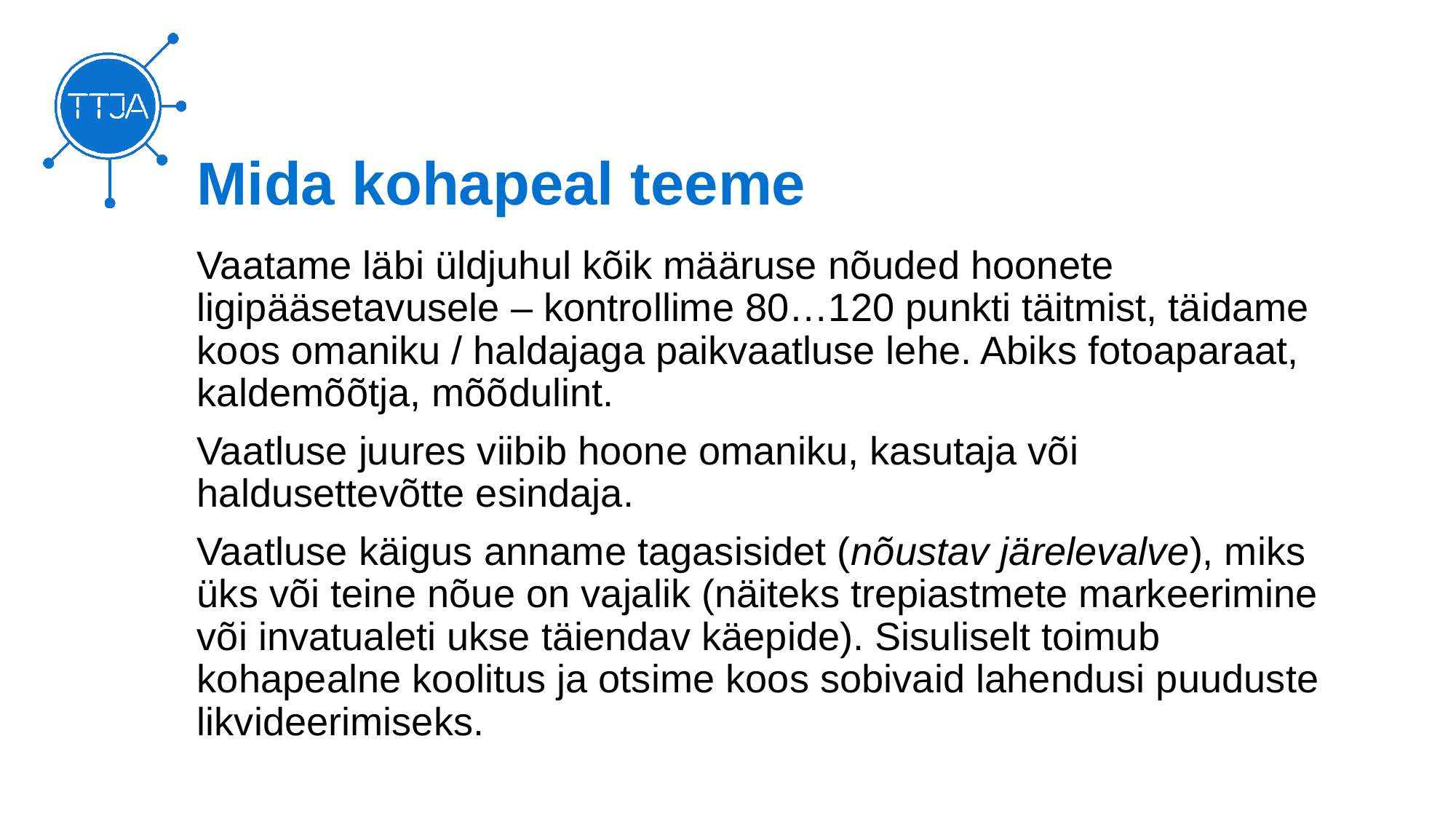

# Mida kohapeal teeme
Vaatame läbi üldjuhul kõik määruse nõuded hoonete ligipääsetavusele – kontrollime 80…120 punkti täitmist, täidame koos omaniku / haldajaga paikvaatluse lehe. Abiks fotoaparaat, kaldemõõtja, mõõdulint.
Vaatluse juures viibib hoone omaniku, kasutaja või haldusettevõtte esindaja.
Vaatluse käigus anname tagasisidet (nõustav järelevalve), miks üks või teine nõue on vajalik (näiteks trepiastmete markeerimine või invatualeti ukse täiendav käepide). Sisuliselt toimub kohapealne koolitus ja otsime koos sobivaid lahendusi puuduste likvideerimiseks.